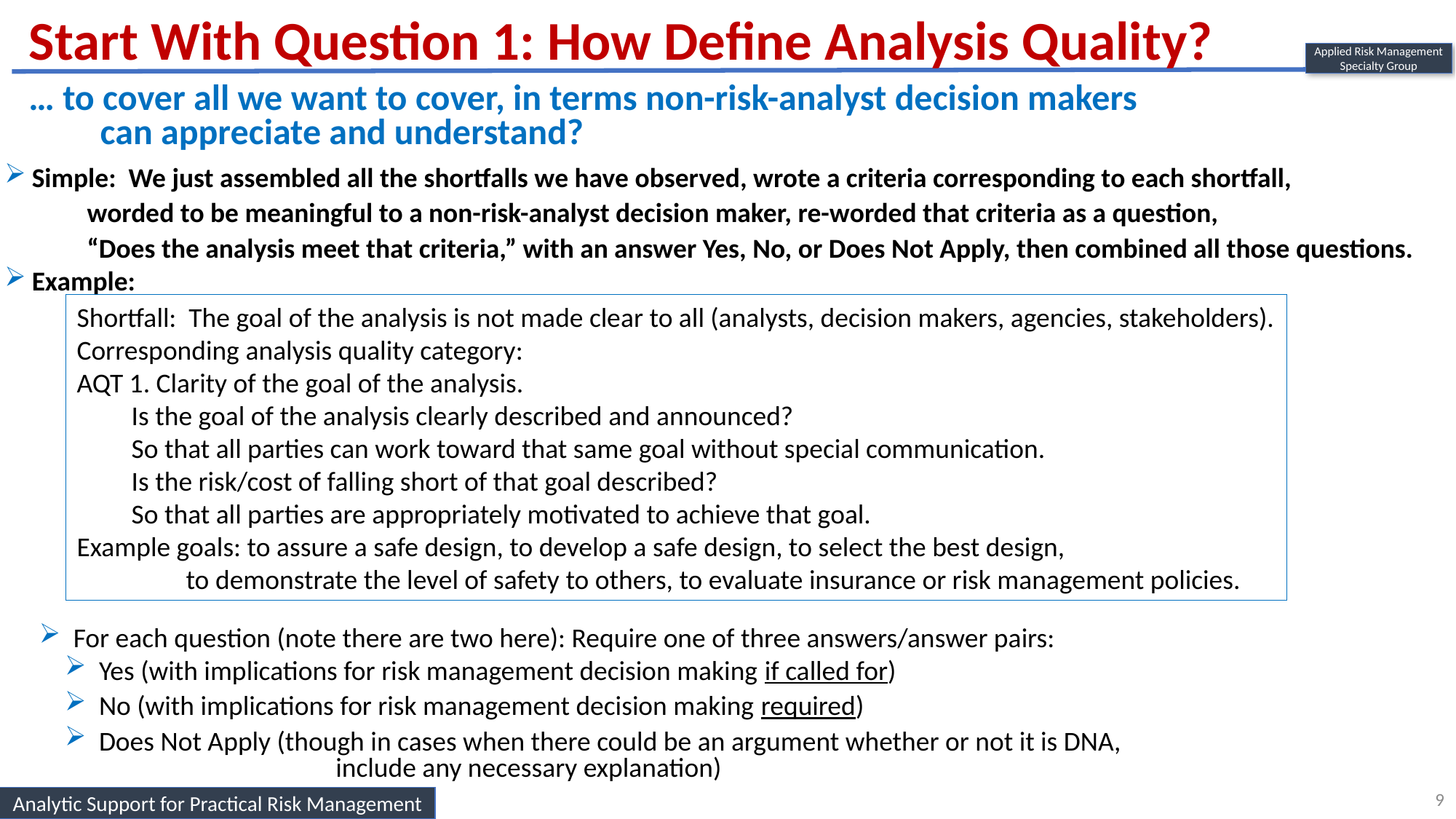

Start With Question 1: How Define Analysis Quality?
Applied Risk Management
Specialty Group
… to cover all we want to cover, in terms non-risk-analyst decision makers
	  can appreciate and understand?
Simple:  We just assembled all the shortfalls we have observed, wrote a criteria corresponding to each shortfall,
	worded to be meaningful to a non-risk-analyst decision maker, re-worded that criteria as a question,
	“Does the analysis meet that criteria,” with an answer Yes, No, or Does Not Apply, then combined all those questions.
Example:
Shortfall:  The goal of the analysis is not made clear to all (analysts, decision makers, agencies, stakeholders).
Corresponding analysis quality category:
AQT 1. Clarity of the goal of the analysis.
Is the goal of the analysis clearly described and announced?
So that all parties can work toward that same goal without special communication.
Is the risk/cost of falling short of that goal described?
So that all parties are appropriately motivated to achieve that goal.
Example goals: to assure a safe design, to develop a safe design, to select the best design,
	to demonstrate the level of safety to others, to evaluate insurance or risk management policies.
For each question (note there are two here): Require one of three answers/answer pairs:
Yes (with implications for risk management decision making if called for)
No (with implications for risk management decision making required)
Does Not Apply (though in cases when there could be an argument whether or not it is DNA,
		   include any necessary explanation)